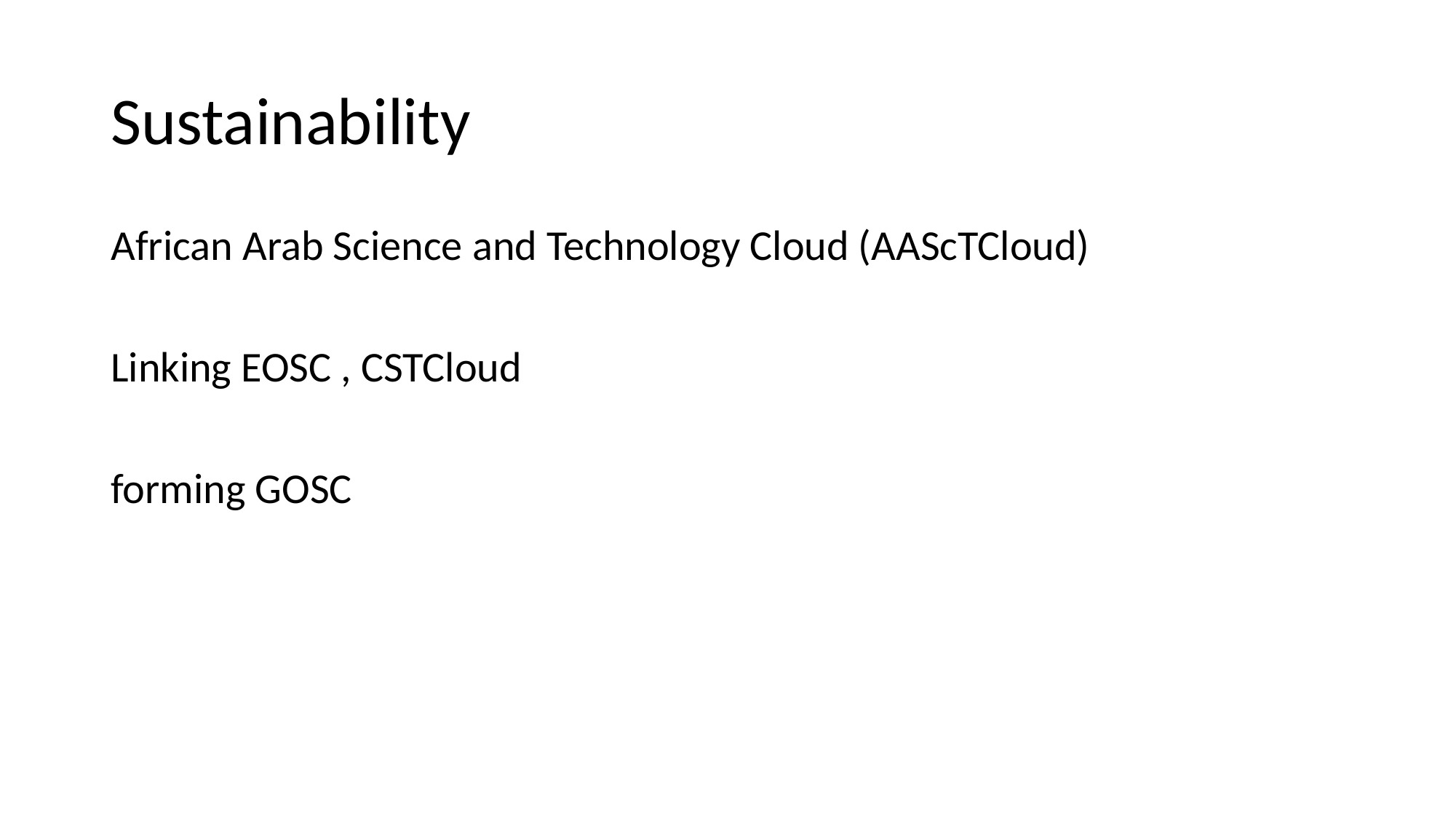

# Sustainability
African Arab Science and Technology Cloud (AAScTCloud)

Linking EOSC , CSTCloud

forming GOSC